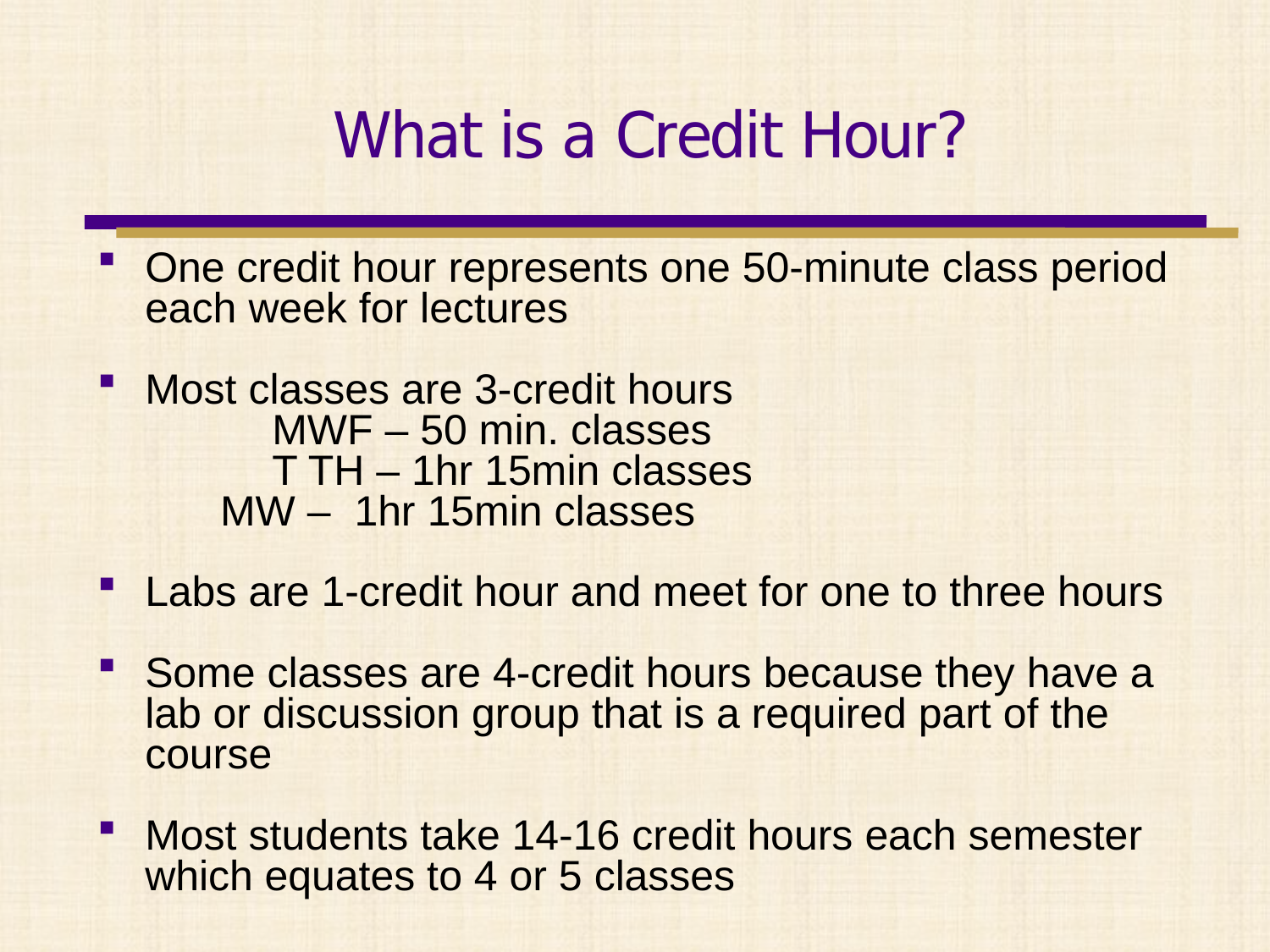

What is a Credit Hour?
One credit hour represents one 50-minute class period each week for lectures

Most classes are 3-credit hours
	MWF – 50 min. classes
	T TH – 1hr 15min classes
     MW –  1hr 15min classes

Labs are 1-credit hour and meet for one to three hours

Some classes are 4-credit hours because they have a lab or discussion group that is a required part of the course

Most students take 14-16 credit hours each semester which equates to 4 or 5 classes